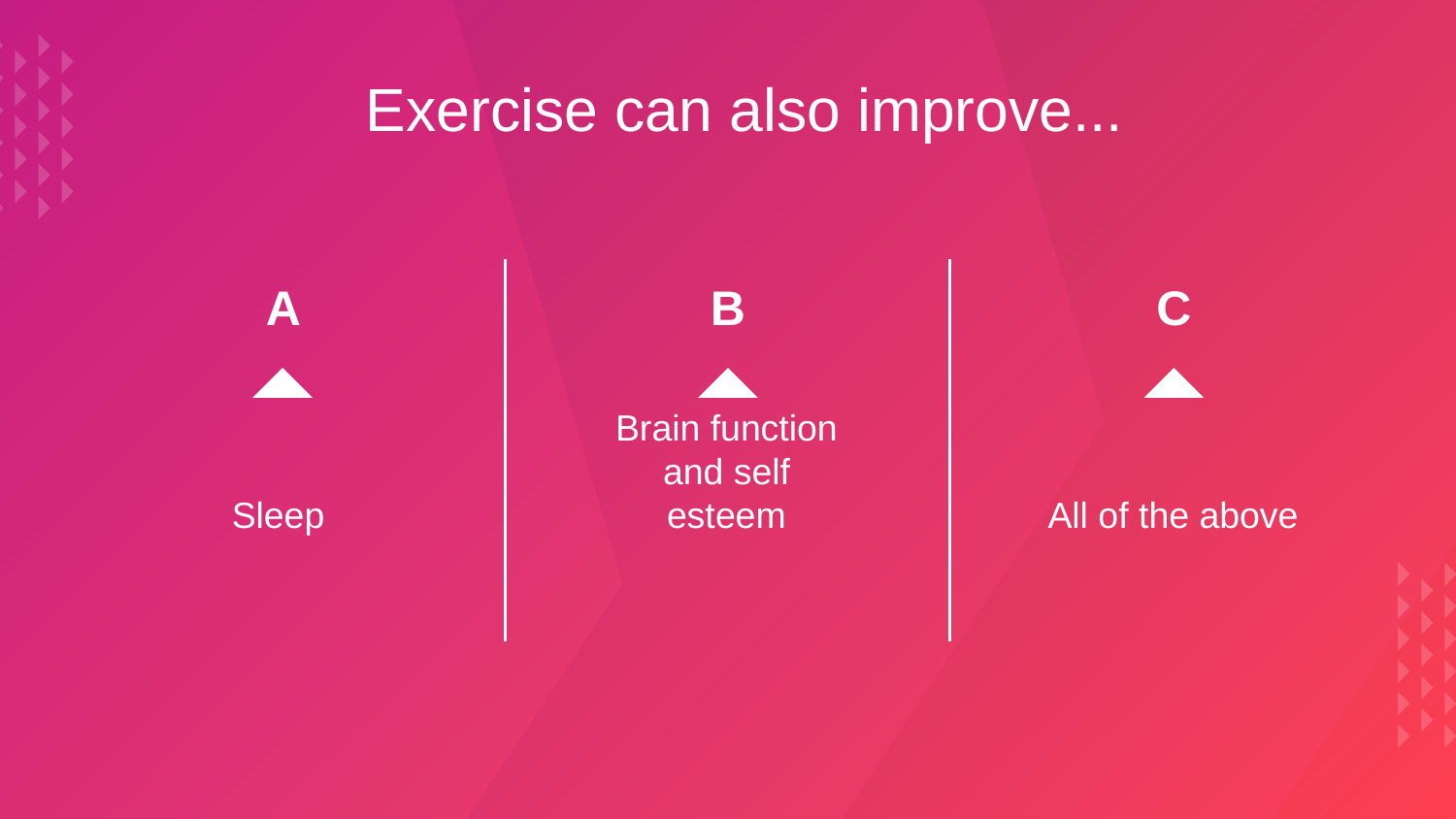

Exercise can also improve...
A
B
C

Sleep
# Brain function and self esteem
All of the above